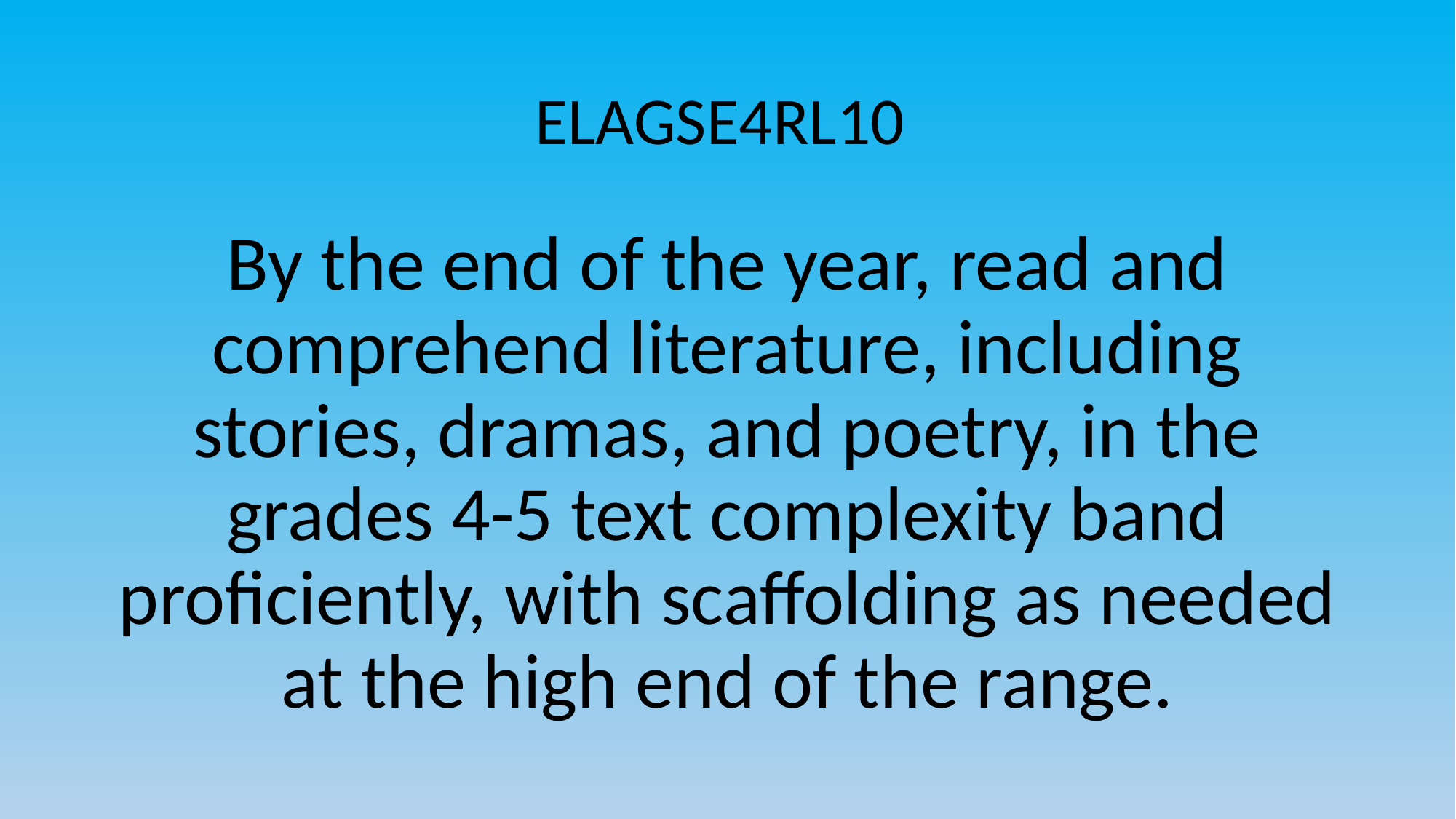

# ELAGSE4RL10
By the end of the year, read and comprehend literature, including stories, dramas, and poetry, in the grades 4-5 text complexity band proficiently, with scaffolding as needed at the high end of the range.